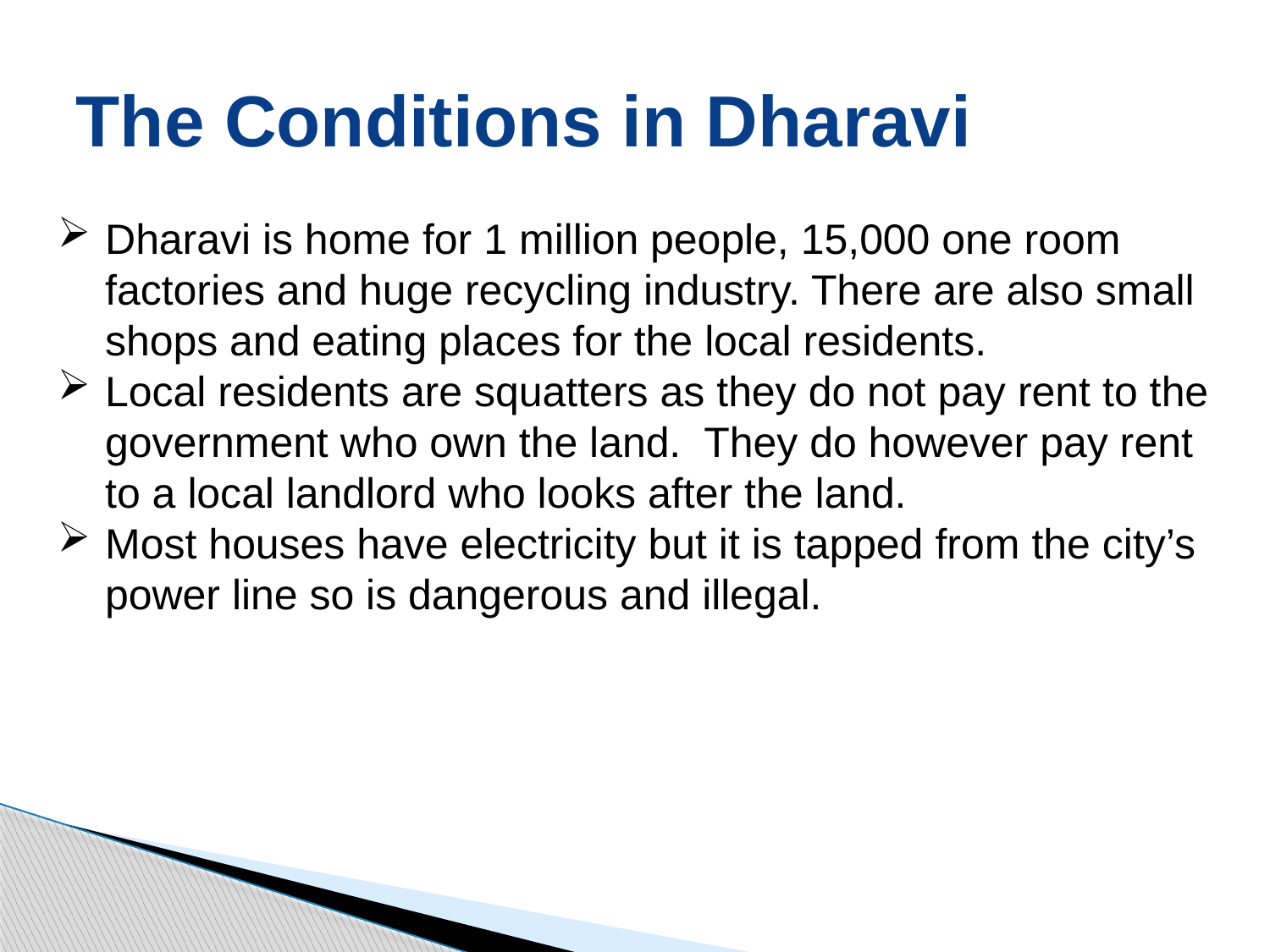

# The Conditions in Dharavi

Dharavi is home for 1 million people, 15,000 one room factories and huge recycling industry. There are also small shops and eating places for the local residents.
Local residents are squatters as they do not pay rent to the government who own the land.  They do however pay rent to a local landlord who looks after the land.
Most houses have electricity but it is tapped from the city’s power line so is dangerous and illegal.